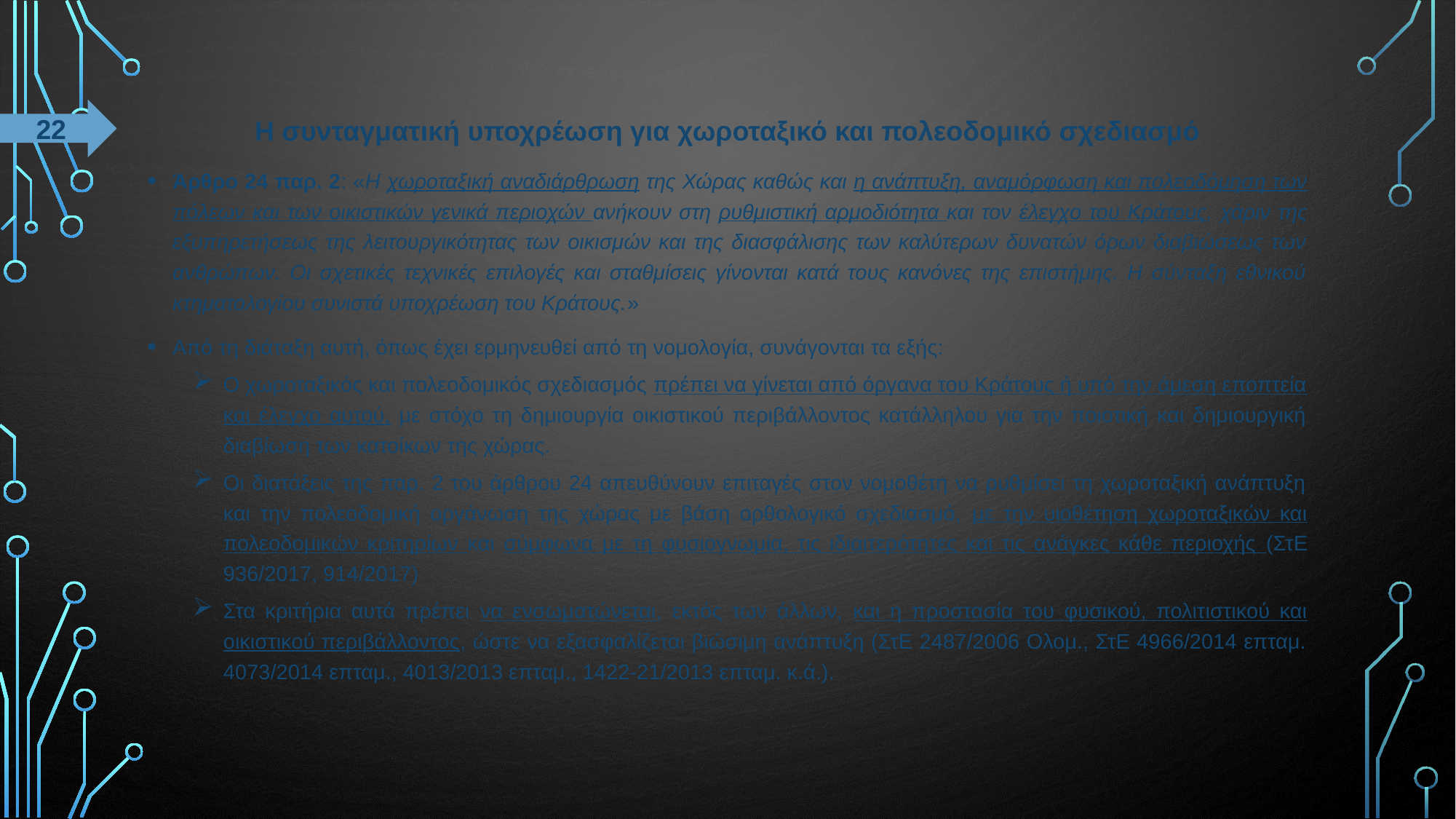

# Η συνταγματική υποχρέωση για χωροταξικό και πολεοδομικό σχεδιασμό
22
Άρθρο 24 παρ. 2: «Η χωροταξική αναδιάρθρωση της Χώρας καθώς και η ανάπτυξη, αναμόρφωση και πολεοδόμηση των πόλεων και των οικιστικών γενικά περιοχών ανήκουν στη ρυθμιστική αρμοδιότητα και τον έλεγχο του Κράτους, χάριν της εξυπηρετήσεως της λειτουργικότητας των οικισμών και της διασφάλισης των καλύτερων δυνατών όρων διαβιώσεως των ανθρώπων. Οι σχετικές τεχνικές επιλογές και σταθμίσεις γίνονται κατά τους κανόνες της επιστήμης. Η σύνταξη εθνικού κτηματολογίου συνιστά υποχρέωση του Κράτους.»
Από τη διάταξη αυτή, όπως έχει ερμηνευθεί από τη νομολογία, συνάγονται τα εξής:
Ο χωροταξικός και πολεοδομικός σχεδιασμός πρέπει να γίνεται από όργανα του Κράτους ή υπό την άμεση εποπτεία και έλεγχο αυτού, με στόχο τη δημιουργία οικιστικού περιβάλλοντος κατάλληλου για την ποιοτική και δημιουργική διαβίωση των κατοίκων της χώρας.
Οι διατάξεις της παρ. 2 του άρθρου 24 απευθύνουν επιταγές στον νομοθέτη να ρυθμίσει τη χωροταξική ανάπτυξη και την πολεοδομική οργάνωση της χώρας με βάση ορθολογικό σχεδιασμό, με την υιοθέτηση χωροταξικών και πολεοδομικών κριτηρίων και σύμφωνα με τη φυσιογνωμία, τις ιδιαιτερότητες και τις ανάγκες κάθε περιοχής (ΣτΕ 936/2017, 914/2017)
Στα κριτήρια αυτά πρέπει να ενσωματώνεται, εκτός των άλλων, και η προστασία του φυσικού, πολιτιστικού και οικιστικού περιβάλλοντος, ώστε να εξασφαλίζεται βιώσιμη ανάπτυξη (ΣτΕ 2487/2006 Ολομ., ΣτΕ 4966/2014 επταμ. 4073/2014 επταμ., 4013/2013 επταμ., 1422-21/2013 επταμ. κ.ά.).